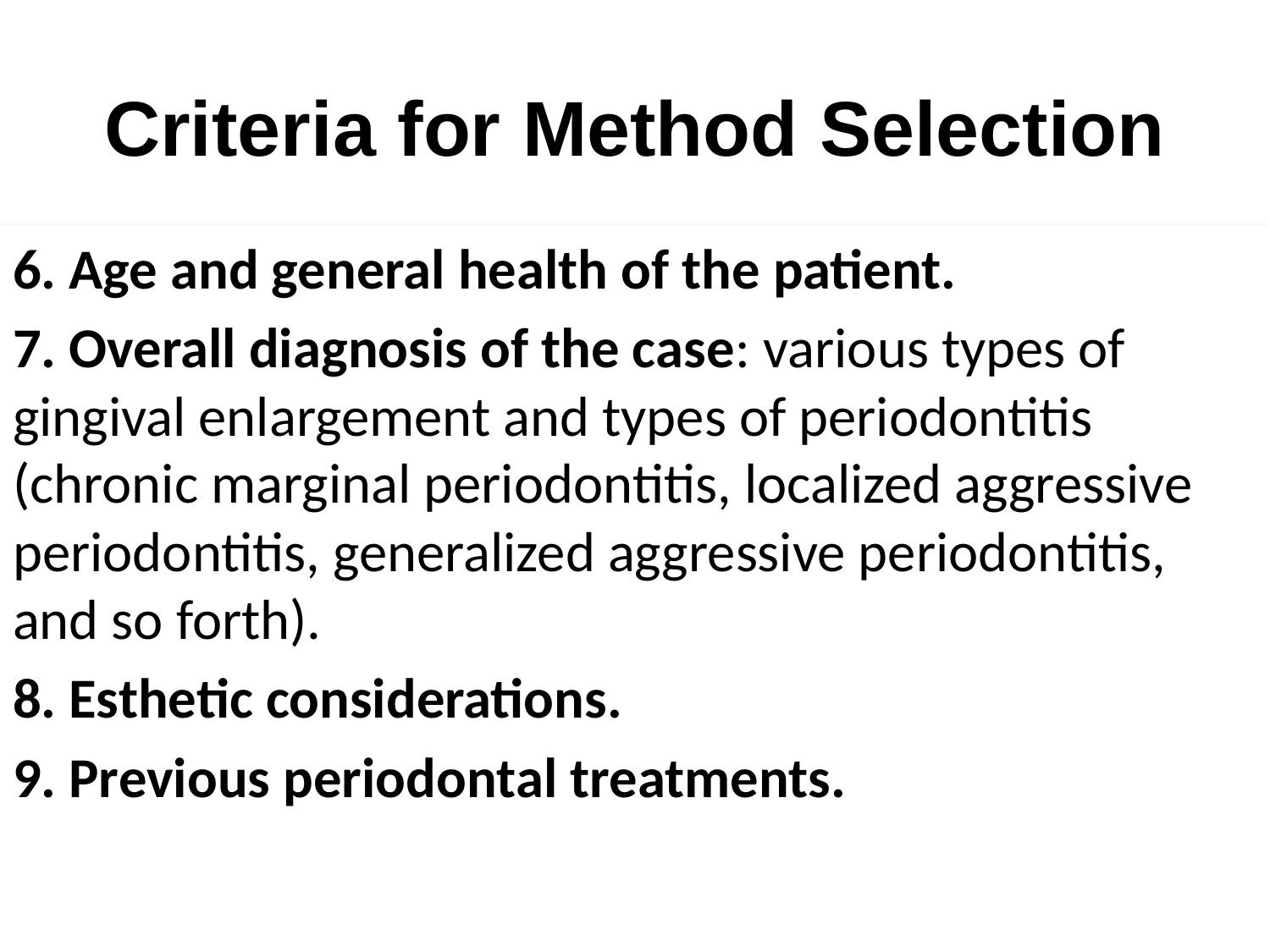

# Criteria for Method Selection
6. Age and general health of the patient.
7. Overall diagnosis of the case: various types of gingival enlargement and types of periodontitis (chronic marginal periodontitis, localized aggressive periodontitis, generalized aggressive periodontitis, and so forth).
8. Esthetic considerations.
9. Previous periodontal treatments.